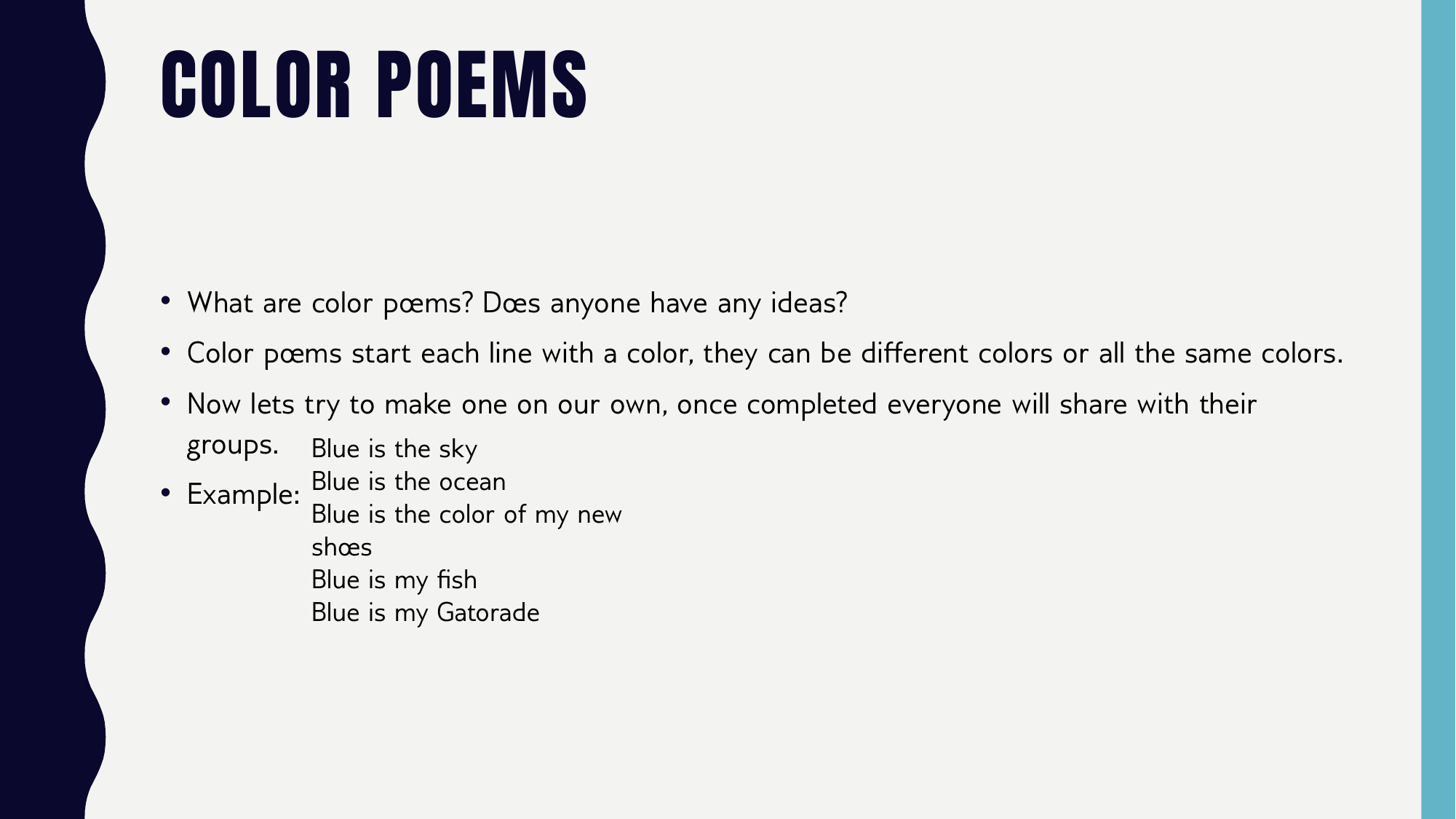

# Color poems
What are color poems? Does anyone have any ideas?
Color poems start each line with a color, they can be different colors or all the same colors.
Now lets try to make one on our own, once completed everyone will share with their groups.
Example:
Blue is the sky
Blue is the ocean
Blue is the color of my new shoes
Blue is my fish
Blue is my Gatorade